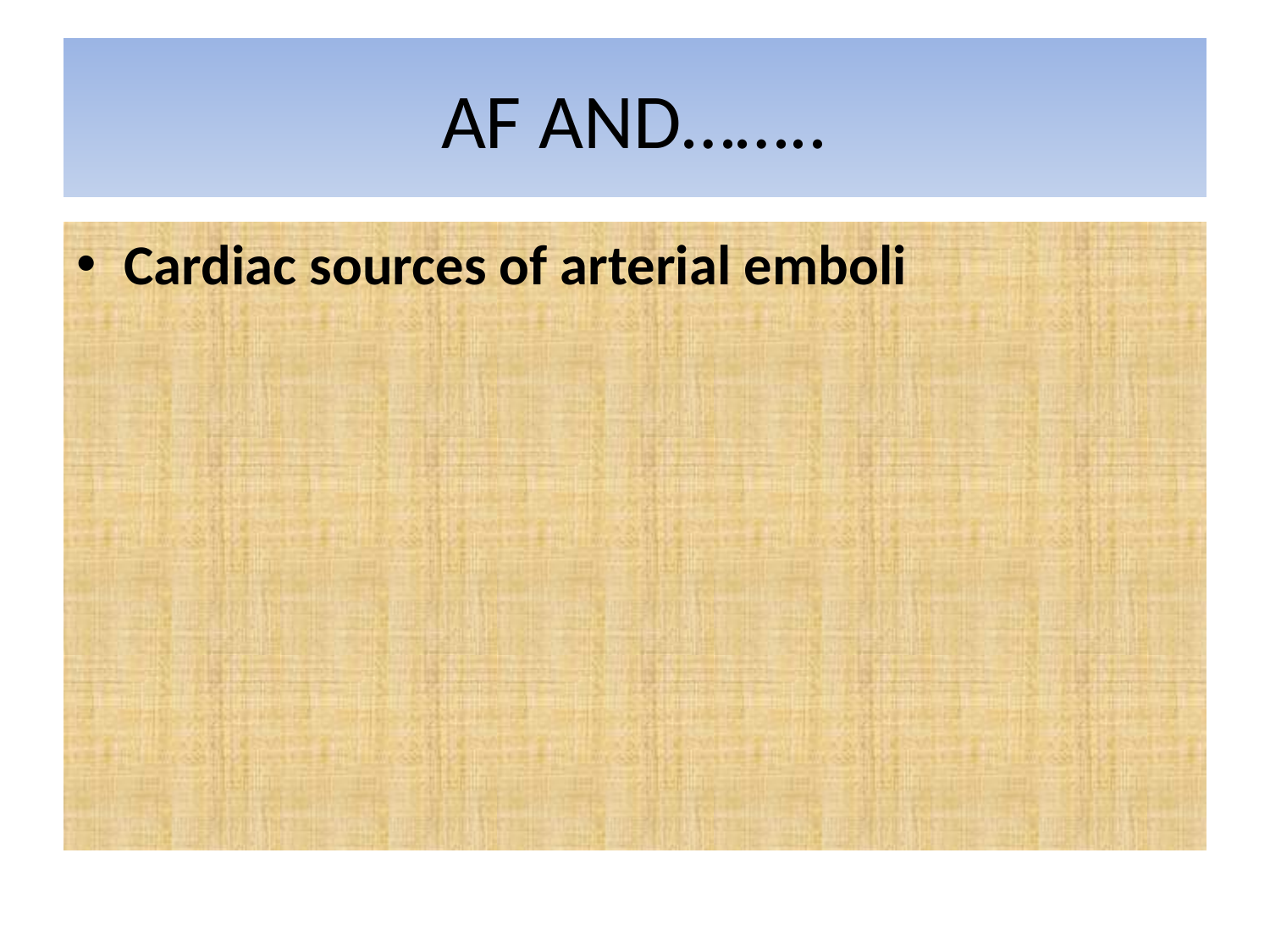

# AF AND……..
Cardiac sources of arterial emboli